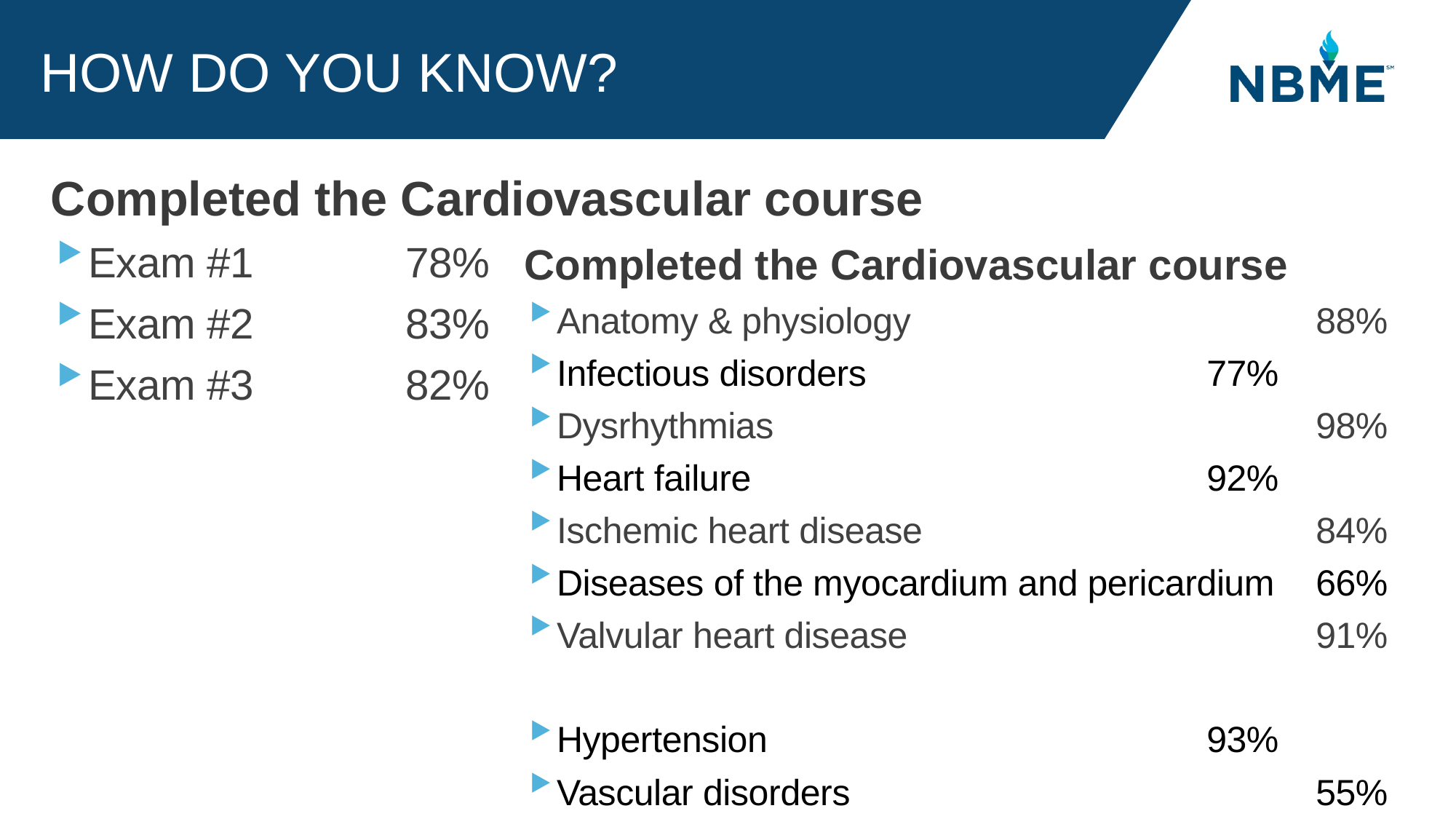

# How do you know?
Completed the Cardiovascular course
Exam #1		78%
Exam #2		83%
Exam #3		82%
Completed the Cardiovascular course
Anatomy & physiology				88%
Infectious disorders				77%
Dysrhythmias					98%
Heart failure					92%
Ischemic heart disease				84%
Diseases of the myocardium and pericardium	66%
Valvular heart disease				91%
Hypertension					93%
Vascular disorders					55%
Congenital disorders				61%